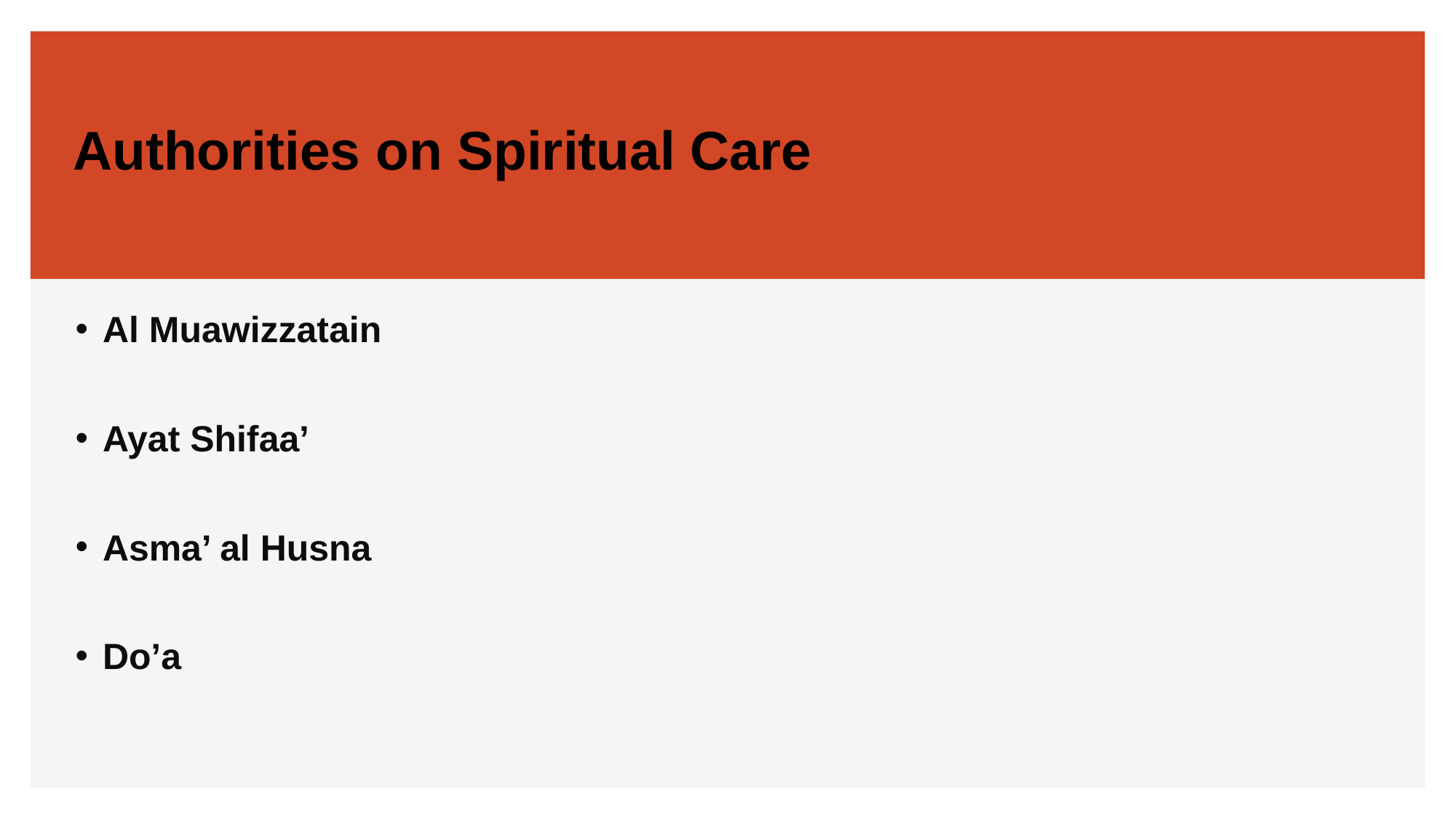

# Authorities on Spiritual Care
Al Muawizzatain

Ayat Shifaa’

Asma’ al Husna

Do’a